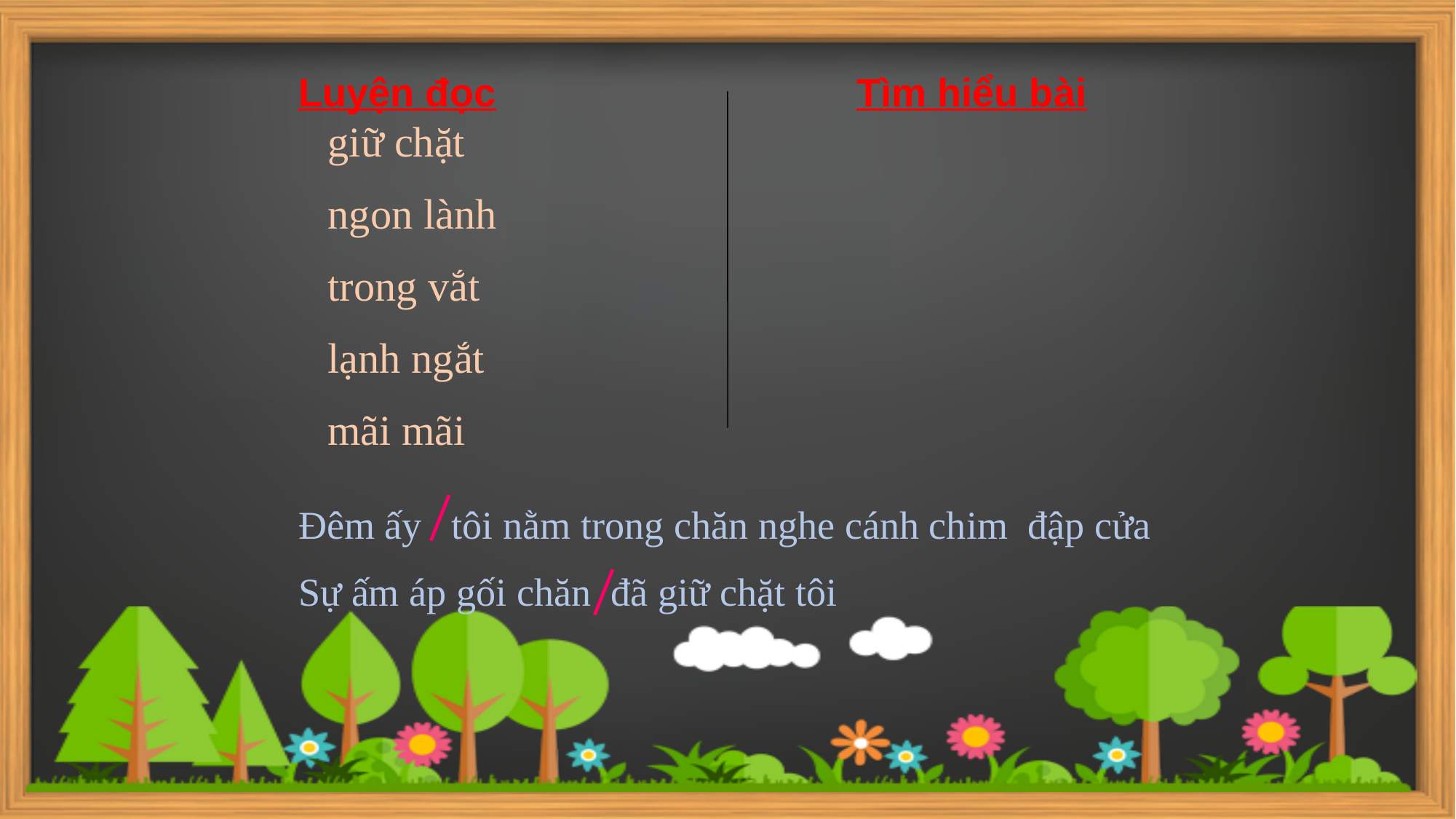

Luyện đọc                                 Tìm hiểu bài

giữ chặt
ngon lành
trong vắt
lạnh ngắt
mãi mãi
Đêm ấy   tôi nằm trong chăn nghe cánh chim  đập cửa
Sự ấm áp gối chăn  đã giữ chặt tôi